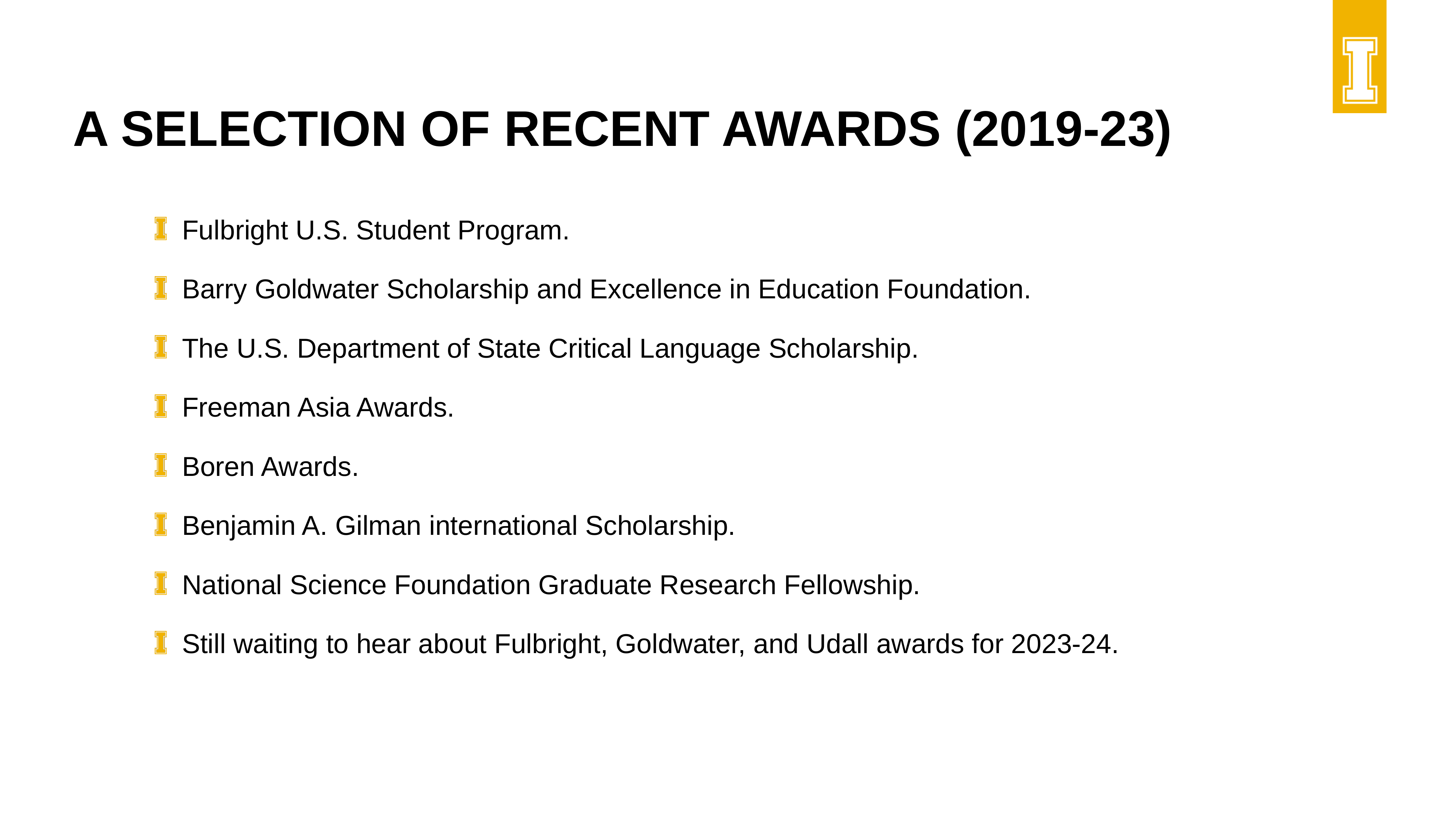

# A SELECTION OF RECENT AWARDS (2019-23)
Fulbright U.S. Student Program.
Barry Goldwater Scholarship and Excellence in Education Foundation.
The U.S. Department of State Critical Language Scholarship.
Freeman Asia Awards.
Boren Awards.
Benjamin A. Gilman international Scholarship.
National Science Foundation Graduate Research Fellowship.
Still waiting to hear about Fulbright, Goldwater, and Udall awards for 2023-24.